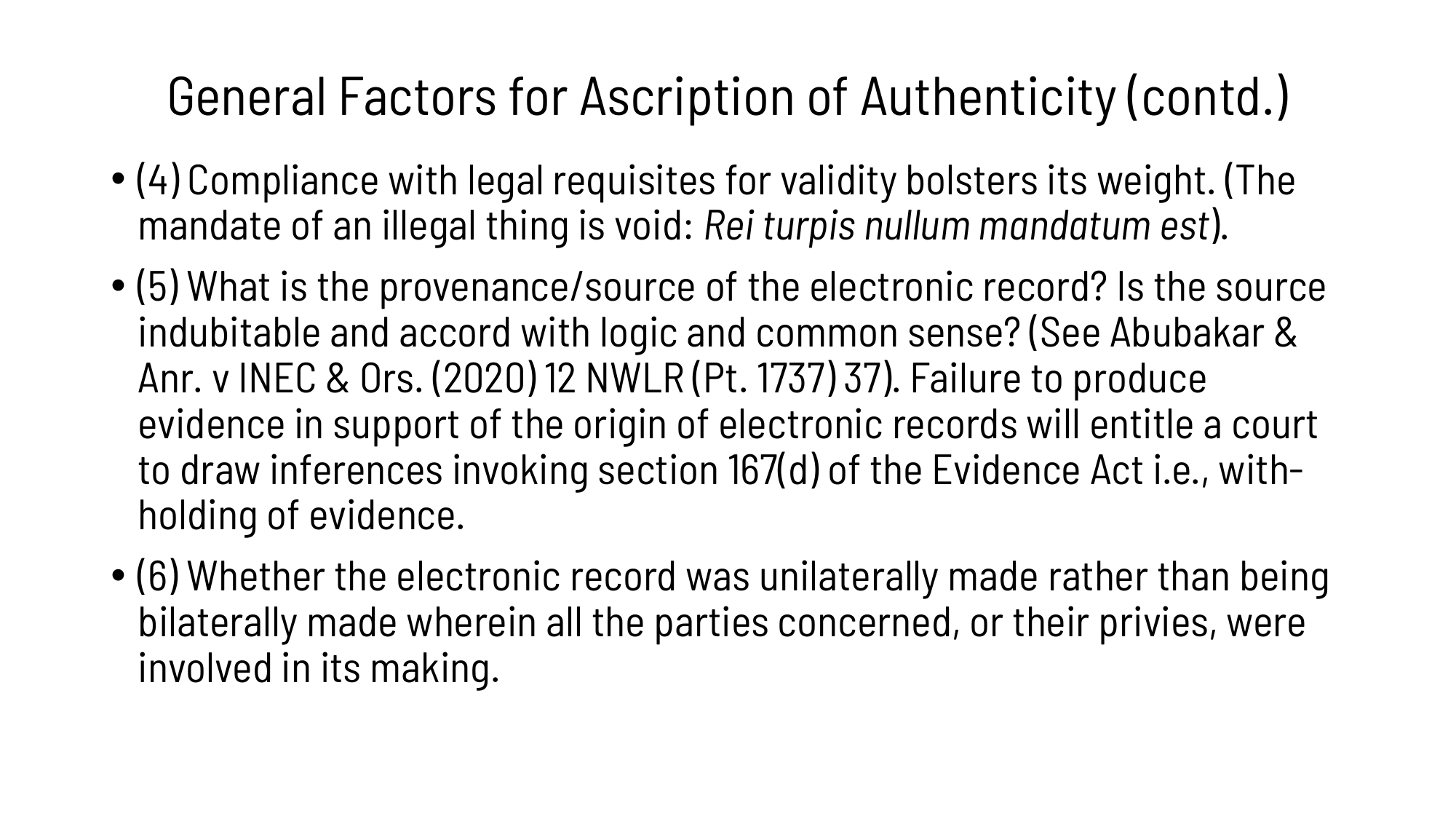

# General Factors for Ascription of Authenticity (contd.)
(4) Compliance with legal requisites for validity bolsters its weight. (The mandate of an illegal thing is void: Rei turpis nullum mandatum est).
(5) What is the provenance/source of the electronic record? Is the source indubitable and accord with logic and common sense? (See Abubakar & Anr. v INEC & Ors. (2020) 12 NWLR (Pt. 1737) 37). Failure to produce evidence in support of the origin of electronic records will entitle a court to draw inferences invoking section 167(d) of the Evidence Act i.e., with-holding of evidence.
(6) Whether the electronic record was unilaterally made rather than being bilaterally made wherein all the parties concerned, or their privies, were involved in its making.